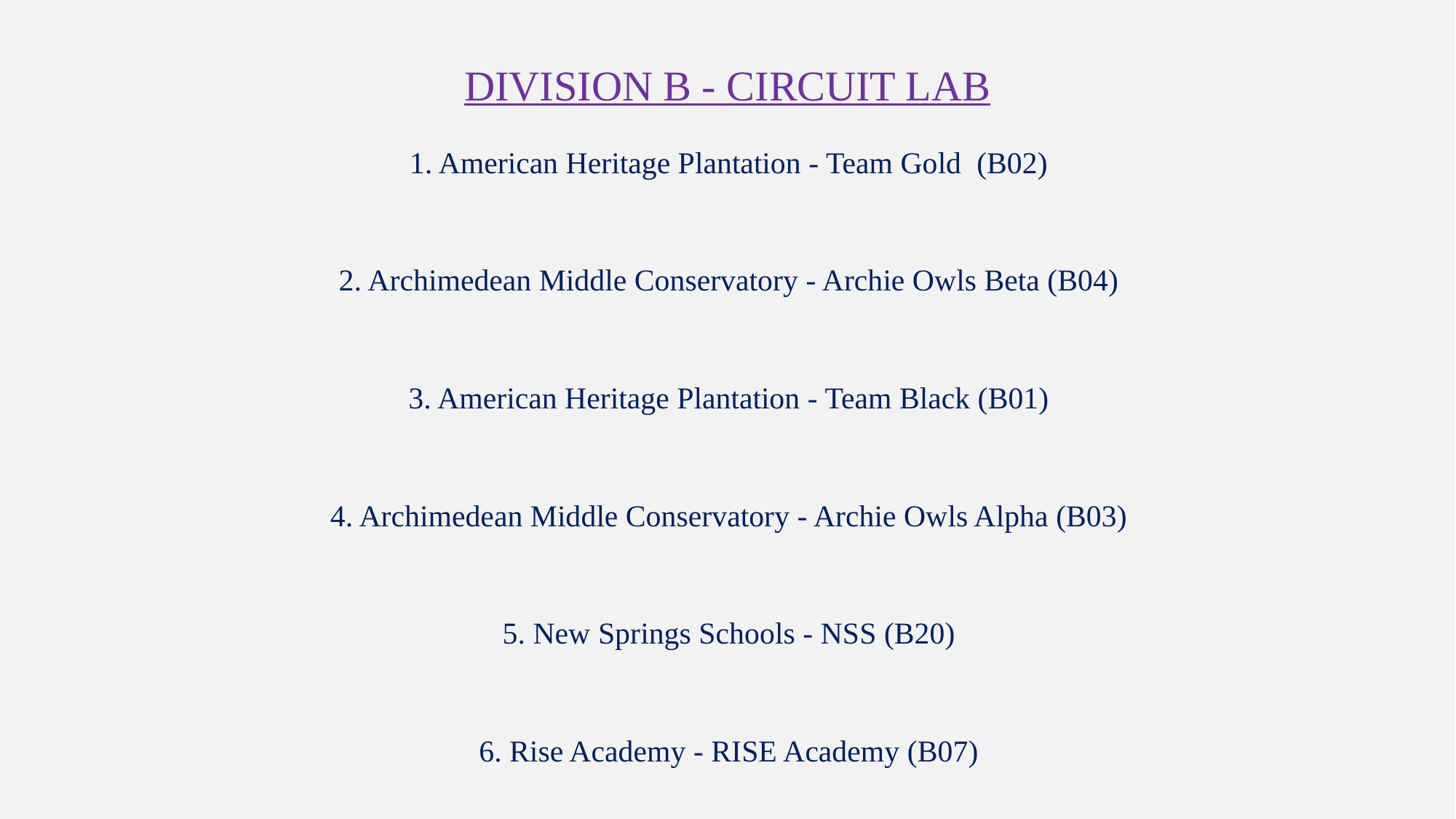

# Division B - Circuit Lab
1. American Heritage Plantation - Team Gold  (B02)

2. Archimedean Middle Conservatory - Archie Owls Beta (B04)

3. American Heritage Plantation - Team Black (B01)

4. Archimedean Middle Conservatory - Archie Owls Alpha (B03)

5. New Springs Schools - NSS (B20)

6. Rise Academy - RISE Academy (B07)